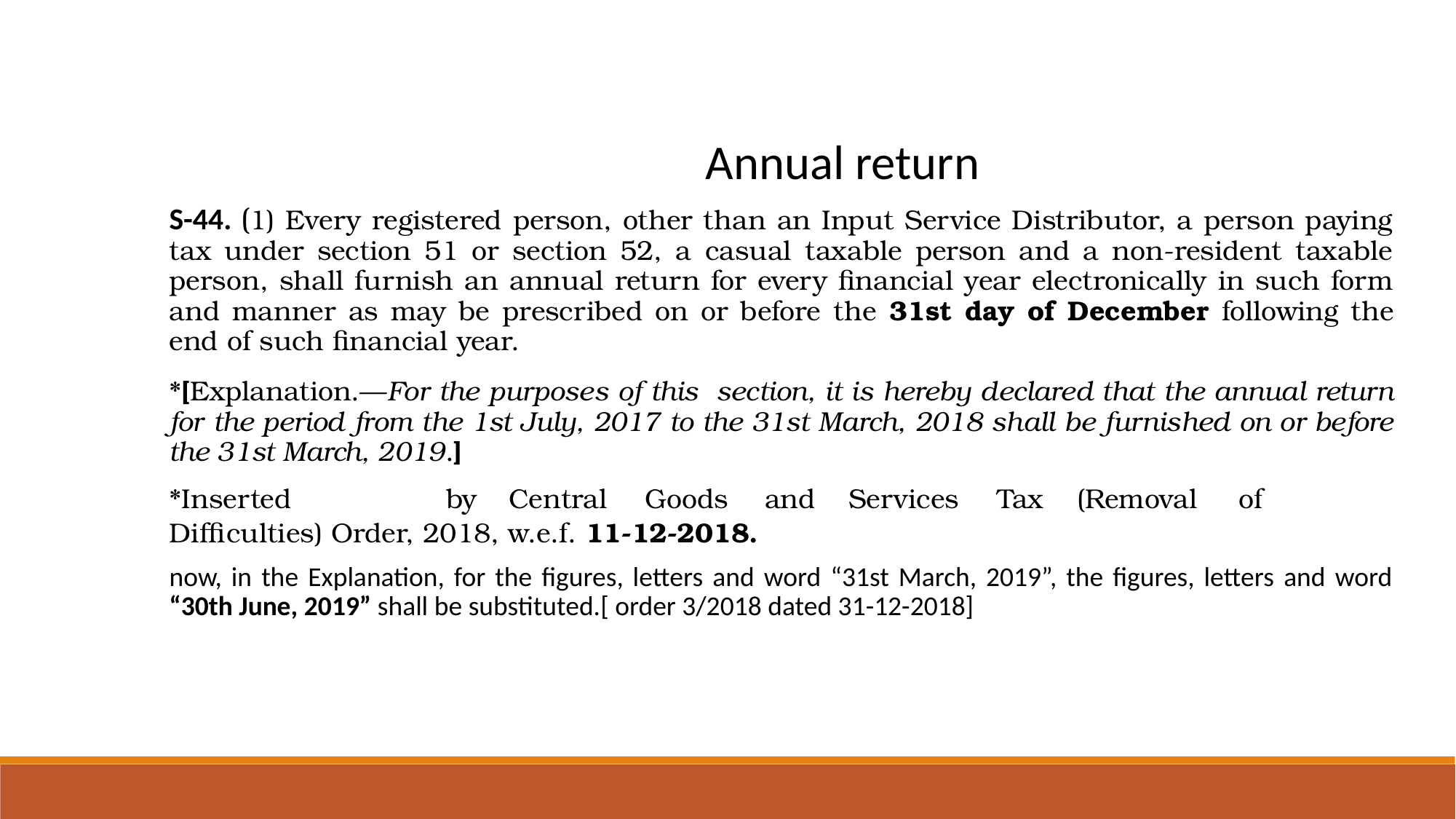

Annual return
S-44. (1) Every registered person, other than an Input Service Distributor, a person paying tax under section 51 or section 52, a casual taxable person and a non-resident taxable person, shall furnish an annual return for every financial year electronically in such form and manner as may be prescribed on or before the 31st day of December following the end of such financial year.
*[Explanation.—For the purposes of this section, it is hereby declared that the annual return for the period from the 1st July, 2017 to the 31st March, 2018 shall be furnished on or before the 31st March, 2019.]
*Inserted	by	Central	Goods	and	Services	Tax	(Removal	of Difficulties) Order, 2018, w.e.f. 11-12-2018.
now, in the Explanation, for the figures, letters and word “31st March, 2019”, the figures, letters and word “30th June, 2019” shall be substituted.[ order 3/2018 dated 31-12-2018]